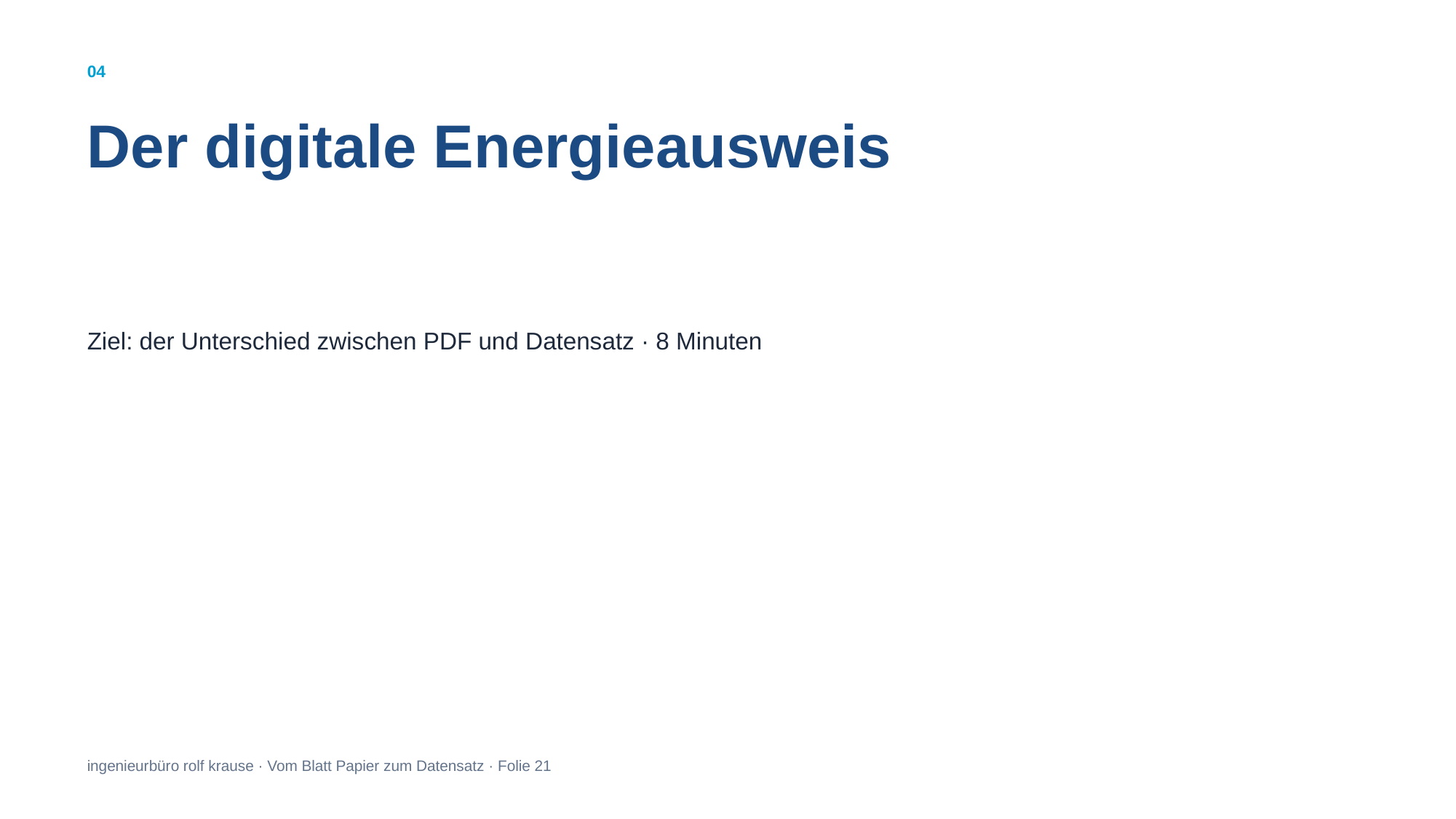

04
Der digitale Energieausweis
Ziel: der Unterschied zwischen PDF und Datensatz · 8 Minuten
ingenieurbüro rolf krause · Vom Blatt Papier zum Datensatz · Folie 21